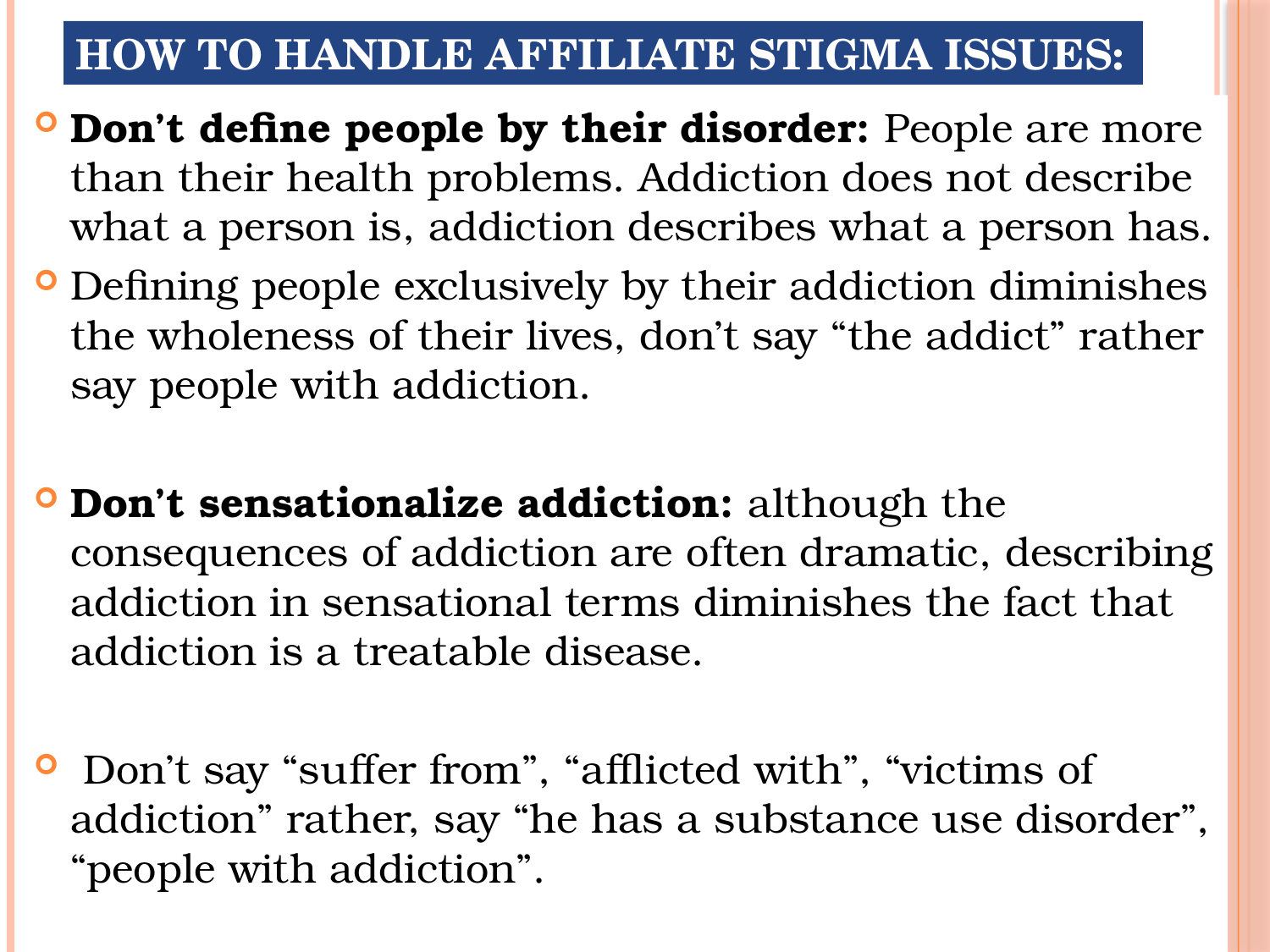

# how to handle affiliate stigma issues:
Don’t define people by their disorder: People are more than their health problems. Addiction does not describe what a person is, addiction describes what a person has.
Defining people exclusively by their addiction diminishes the wholeness of their lives, don’t say “the addict” rather say people with addiction.

Don’t sensationalize addiction: although the consequences of addiction are often dramatic, describing addiction in sensational terms diminishes the fact that addiction is a treatable disease.

 Don’t say “suffer from”, “afflicted with”, “victims of addiction” rather, say “he has a substance use disorder”, “people with addiction”.